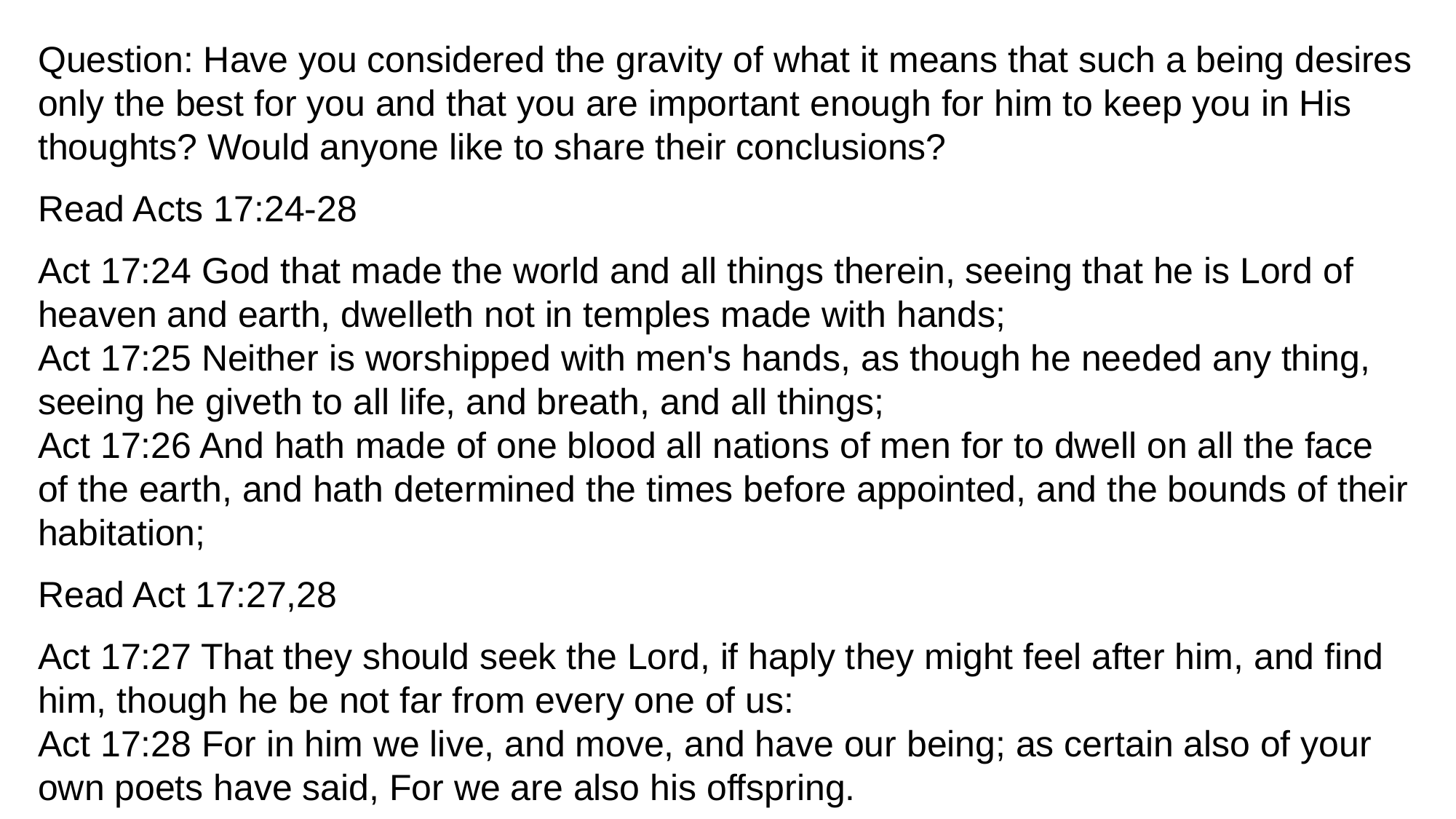

Question: Have you considered the gravity of what it means that such a being desires only the best for you and that you are important enough for him to keep you in His thoughts? Would anyone like to share their conclusions?

Read Acts 17:24-28

Act 17:24 God that made the world and all things therein, seeing that he is Lord of heaven and earth, dwelleth not in temples made with hands;
Act 17:25 Neither is worshipped with men's hands, as though he needed any thing, seeing he giveth to all life, and breath, and all things;
Act 17:26 And hath made of one blood all nations of men for to dwell on all the face of the earth, and hath determined the times before appointed, and the bounds of their habitation;

Read Act 17:27,28

Act 17:27 That they should seek the Lord, if haply they might feel after him, and find him, though he be not far from every one of us:
Act 17:28 For in him we live, and move, and have our being; as certain also of your own poets have said, For we are also his offspring.